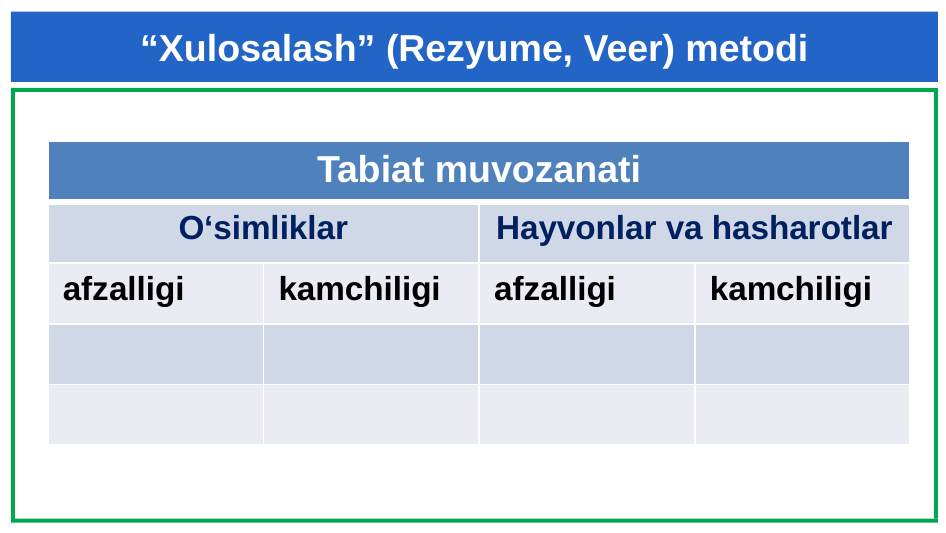

“Xulosalash” (Rezyume, Veer) metodi
| Tabiat muvozanati |  |  |  |
| --- | --- | --- | --- |
| O‘simliklar |  | Hayvonlar va hasharotlar |  |
| afzalligi | kamchiligi | afzalligi | kamchiligi |
|  |  |  |  |
|  |  |  |  |
Matn